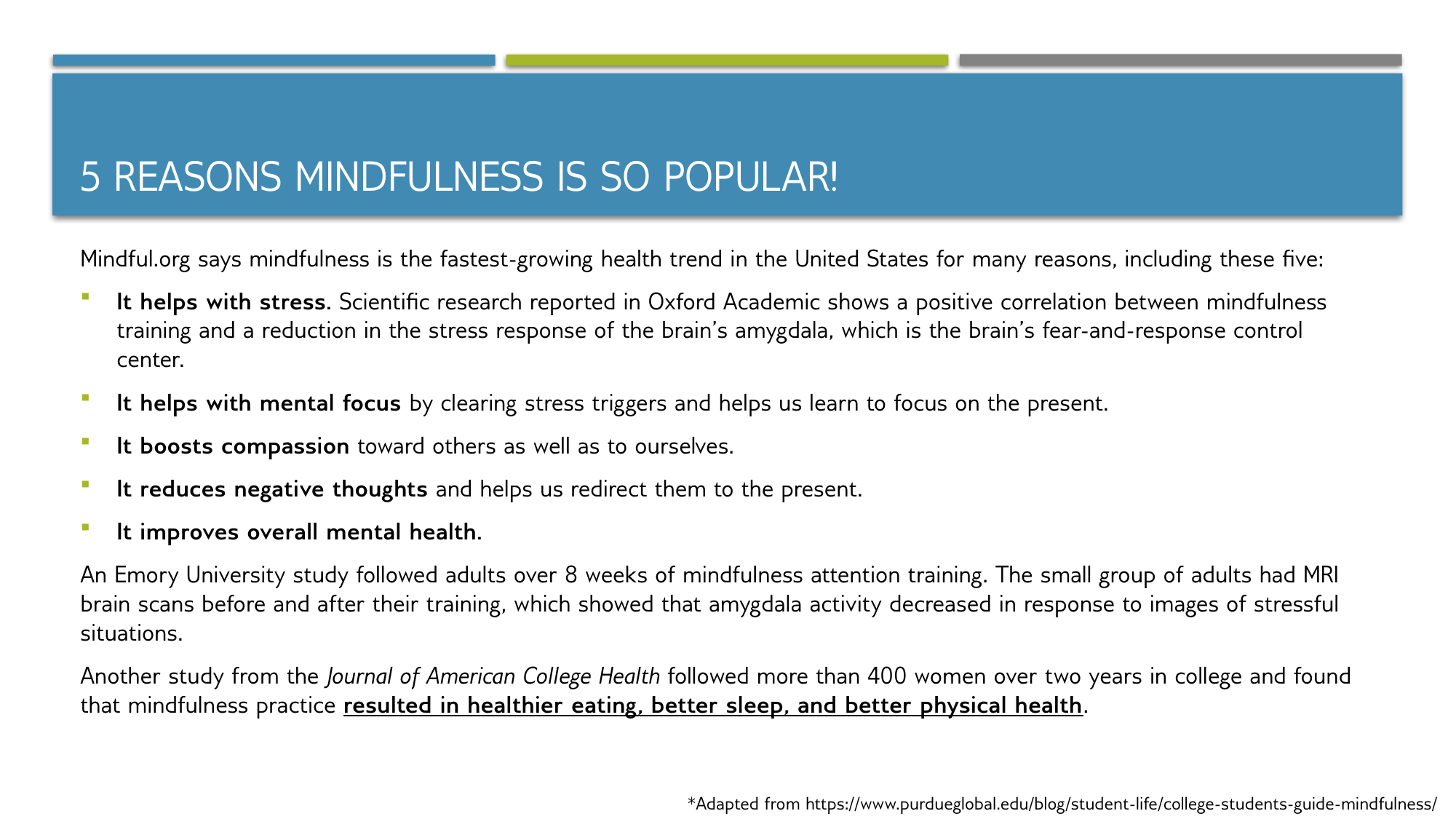

# 5 Reasons mindfulness is so popular!
Mindful.org says mindfulness is the fastest-growing health trend in the United States for many reasons, including these five:
It helps with stress. Scientific research reported in Oxford Academic shows a positive correlation between mindfulness training and a reduction in the stress response of the brain’s amygdala, which is the brain’s fear-and-response control center.
It helps with mental focus by clearing stress triggers and helps us learn to focus on the present.
It boosts compassion toward others as well as to ourselves.
It reduces negative thoughts and helps us redirect them to the present.
It improves overall mental health.
An Emory University study followed adults over 8 weeks of mindfulness attention training. The small group of adults had MRI brain scans before and after their training, which showed that amygdala activity decreased in response to images of stressful situations.
Another study from the Journal of American College Health followed more than 400 women over two years in college and found that mindfulness practice resulted in healthier eating, better sleep, and better physical health.
*Adapted from https://www.purdueglobal.edu/blog/student-life/college-students-guide-mindfulness/